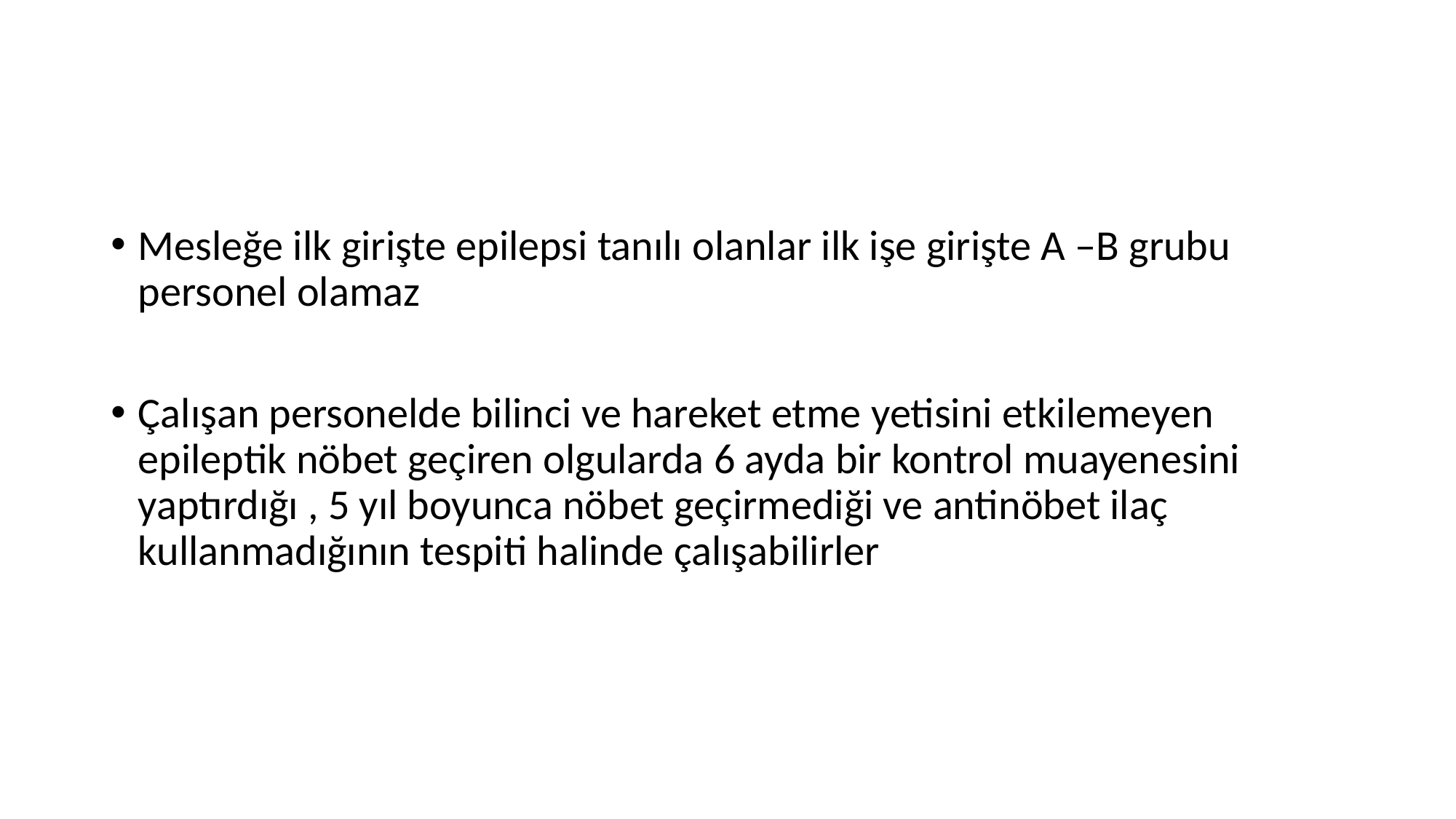

Mesleğe ilk girişte epilepsi tanılı olanlar ilk işe girişte A –B grubu personel olamaz

Çalışan personelde bilinci ve hareket etme yetisini etkilemeyen epileptik nöbet geçiren olgularda 6 ayda bir kontrol muayenesini yaptırdığı , 5 yıl boyunca nöbet geçirmediği ve antinöbet ilaç kullanmadığının tespiti halinde çalışabilirler